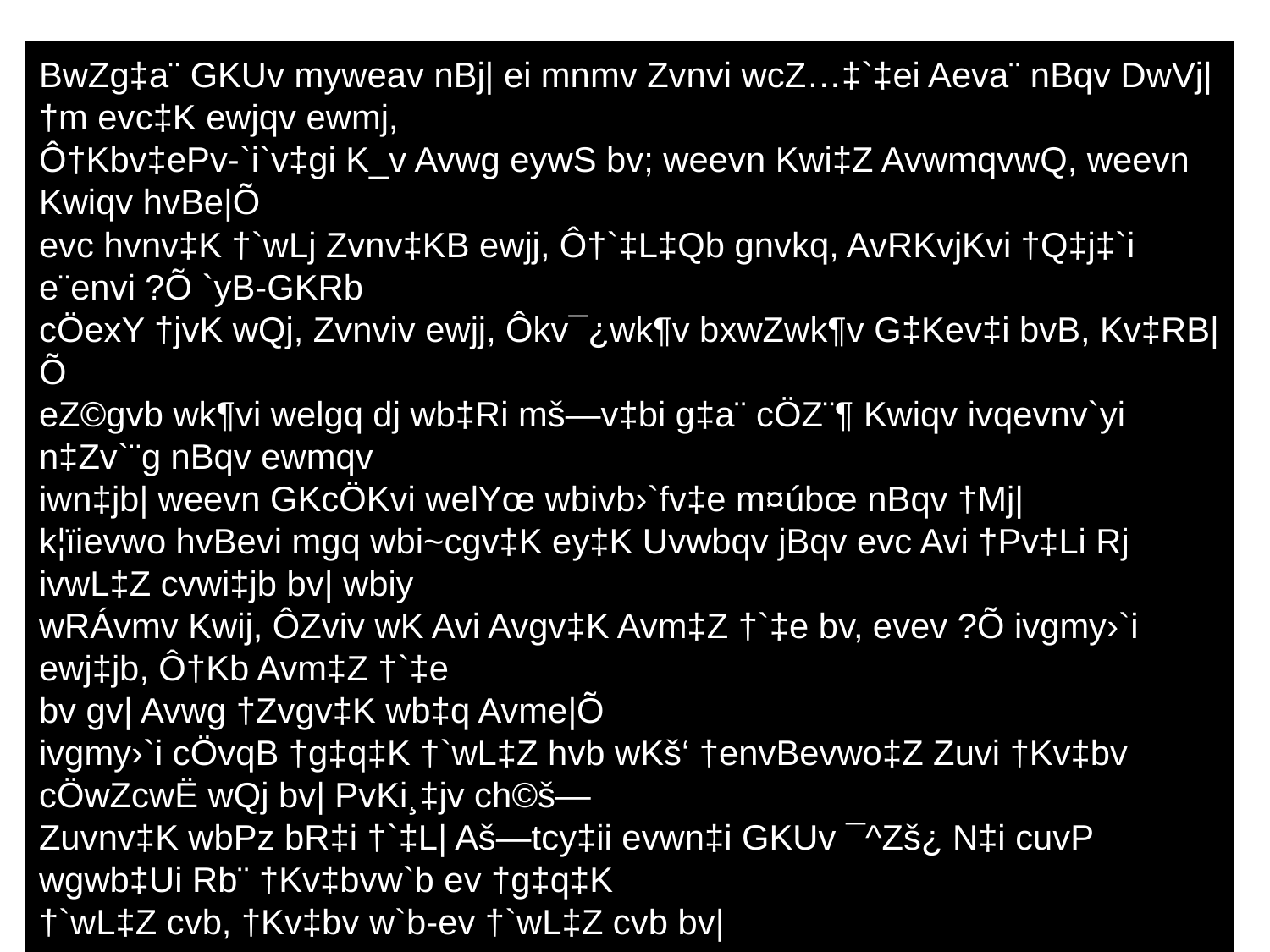

BwZg‡a¨ GKUv myweav nBj| ei mnmv Zvnvi wcZ…‡`‡ei Aeva¨ nBqv DwVj| †m evc‡K ewjqv ewmj,
Ô†Kbv‡ePv-`i`v‡gi K_v Avwg eywS bv; weevn Kwi‡Z AvwmqvwQ, weevn Kwiqv hvBe|Õ
evc hvnv‡K †`wLj Zvnv‡KB ewjj, Ô†`‡L‡Qb gnvkq, AvRKvjKvi †Q‡j‡`i e¨envi ?Õ `yB-GKRb
cÖexY †jvK wQj, Zvnviv ewjj, Ôkv¯¿wk¶v bxwZwk¶v G‡Kev‡i bvB, Kv‡RB|Õ
eZ©gvb wk¶vi welgq dj wb‡Ri mš—v‡bi g‡a¨ cÖZ¨¶ Kwiqv ivqevnv`yi n‡Zv`¨g nBqv ewmqv
iwn‡jb| weevn GKcÖKvi welYœ wbivb›`fv‡e m¤úbœ nBqv †Mj|
k¦ïievwo hvBevi mgq wbi~cgv‡K ey‡K Uvwbqv jBqv evc Avi †Pv‡Li Rj ivwL‡Z cvwi‡jb bv| wbiy
wRÁvmv Kwij, ÔZviv wK Avi Avgv‡K Avm‡Z †`‡e bv, evev ?Õ ivgmy›`i ewj‡jb, Ô†Kb Avm‡Z †`‡e
bv gv| Avwg †Zvgv‡K wb‡q Avme|Õ
ivgmy›`i cÖvqB †g‡q‡K †`wL‡Z hvb wKš‘ †envBevwo‡Z Zuvi †Kv‡bv cÖwZcwË wQj bv| PvKi¸‡jv ch©š—
Zuvnv‡K wbPz bR‡i †`‡L| Aš—tcy‡ii evwn‡i GKUv ¯^Zš¿ N‡i cuvP wgwb‡Ui Rb¨ †Kv‡bvw`b ev †g‡q‡K
†`wL‡Z cvb, †Kv‡bv w`b-ev †`wL‡Z cvb bv|